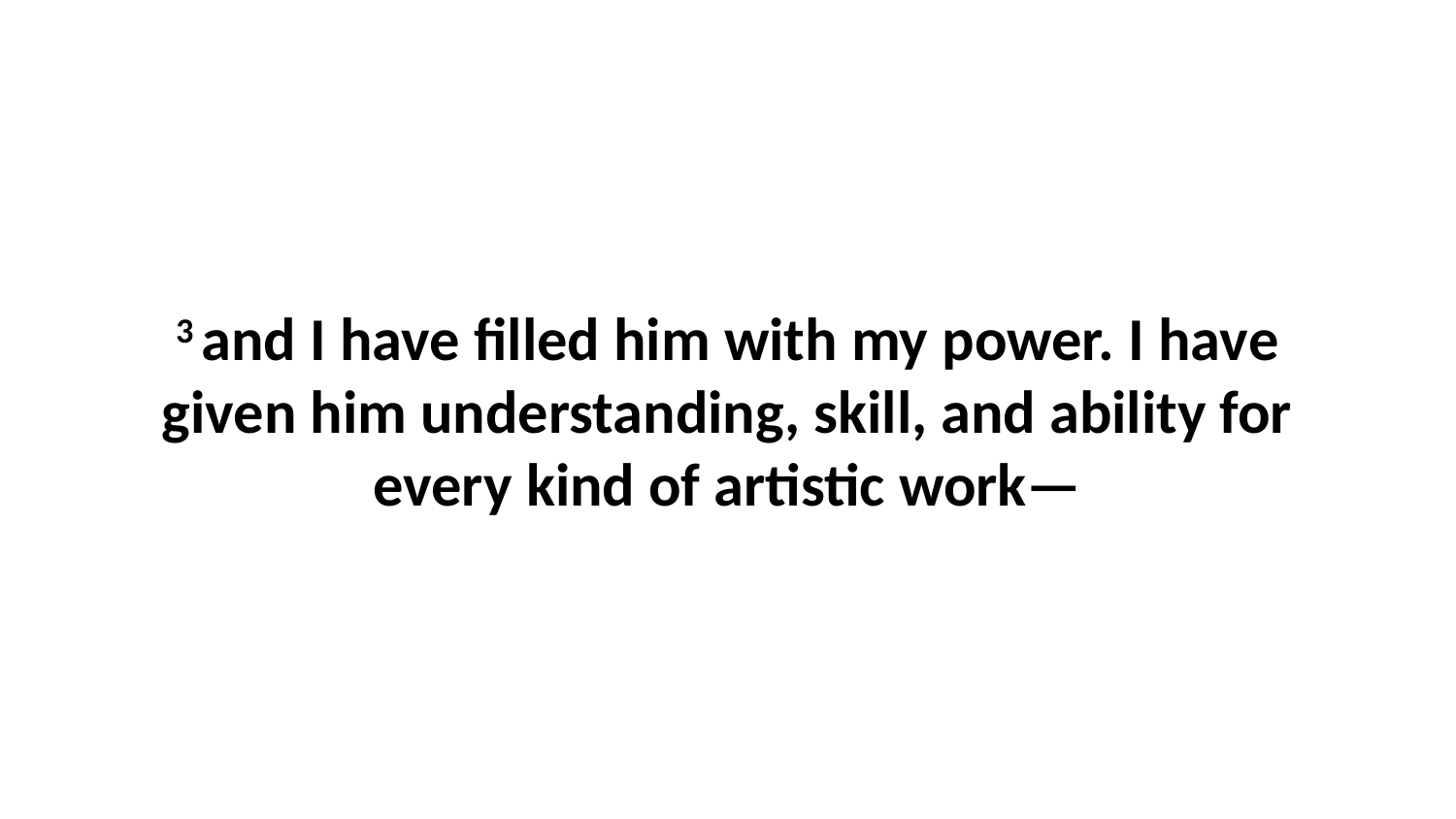

3 and I have filled him with my power. I have given him understanding, skill, and ability for every kind of artistic work—